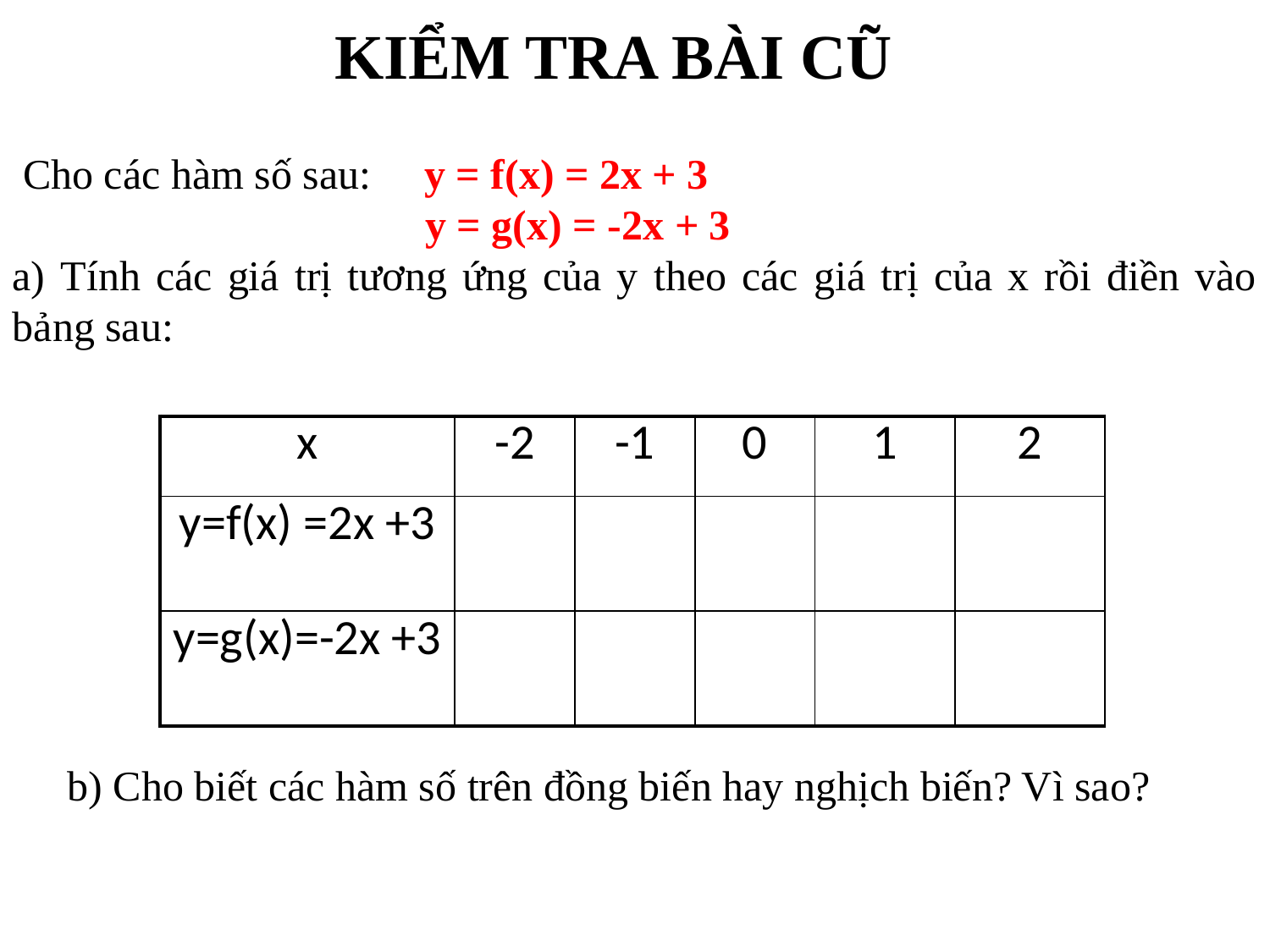

KIỂM TRA BÀI CŨ
 Cho các hàm số sau:     y = f(x) = 2x + 3
		               y = g(x) = -2x + 3
 Tính các giá trị tương ứng của y theo các giá trị của x rồi điền vào bảng sau:
| x | -2 | -1 | 0 | 1 | 2 |
| --- | --- | --- | --- | --- | --- |
| y=f(x) =2x +3 |  |  |  |  |  |
| y=g(x)=-2x +3 |  |  |  |  |  |
b) Cho biết các hàm số trên đồng biến hay nghịch biến? Vì sao?